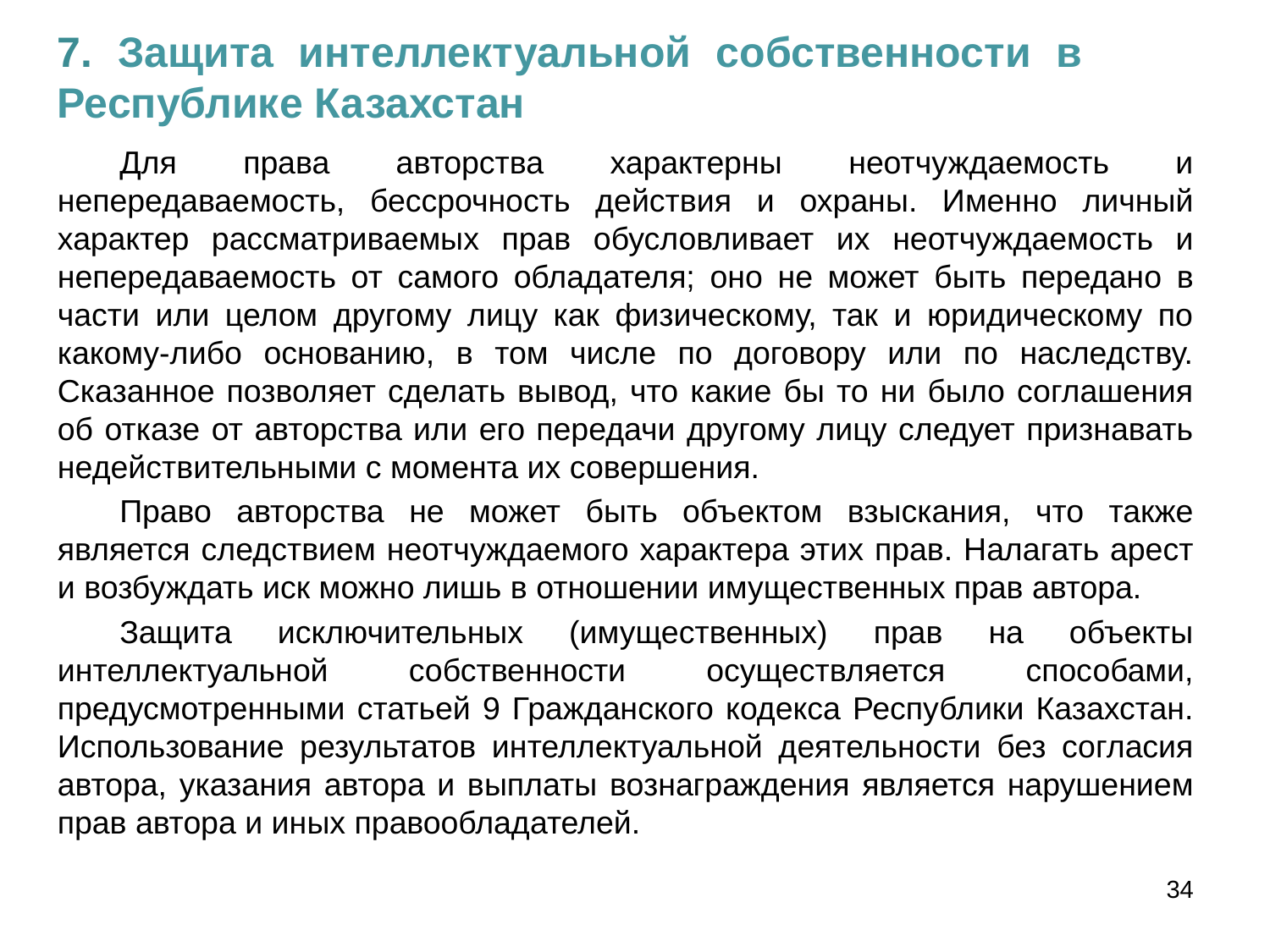

7. Защита интеллектуальной собственности в Республике Казахстан
Для права авторства характерны неотчуждаемость и непередаваемость, бессрочность действия и охраны. Именно личный характер рассматриваемых прав обусловливает их неотчуждаемость и непередаваемость от самого обладателя; оно не может быть передано в части или целом другому лицу как физическому, так и юридическому по какому-либо основанию, в том числе по договору или по наследству. Сказанное позволяет сделать вывод, что какие бы то ни было соглашения об отказе от авторства или его передачи другому лицу следует признавать недействительными с момента их совершения.
Право авторства не может быть объектом взыскания, что также является следствием неотчуждаемого характера этих прав. Налагать арест и возбуждать иск можно лишь в отношении имущественных прав автора.
Защита исключительных (имущественных) прав на объекты интеллектуальной собственности осуществляется способами, предусмотренными статьей 9 Гражданского кодекса Республики Казахстан. Использование результатов интеллектуальной деятельности без согласия автора, указания автора и выплаты вознаграждения является нарушением прав автора и иных правообладателей.

34